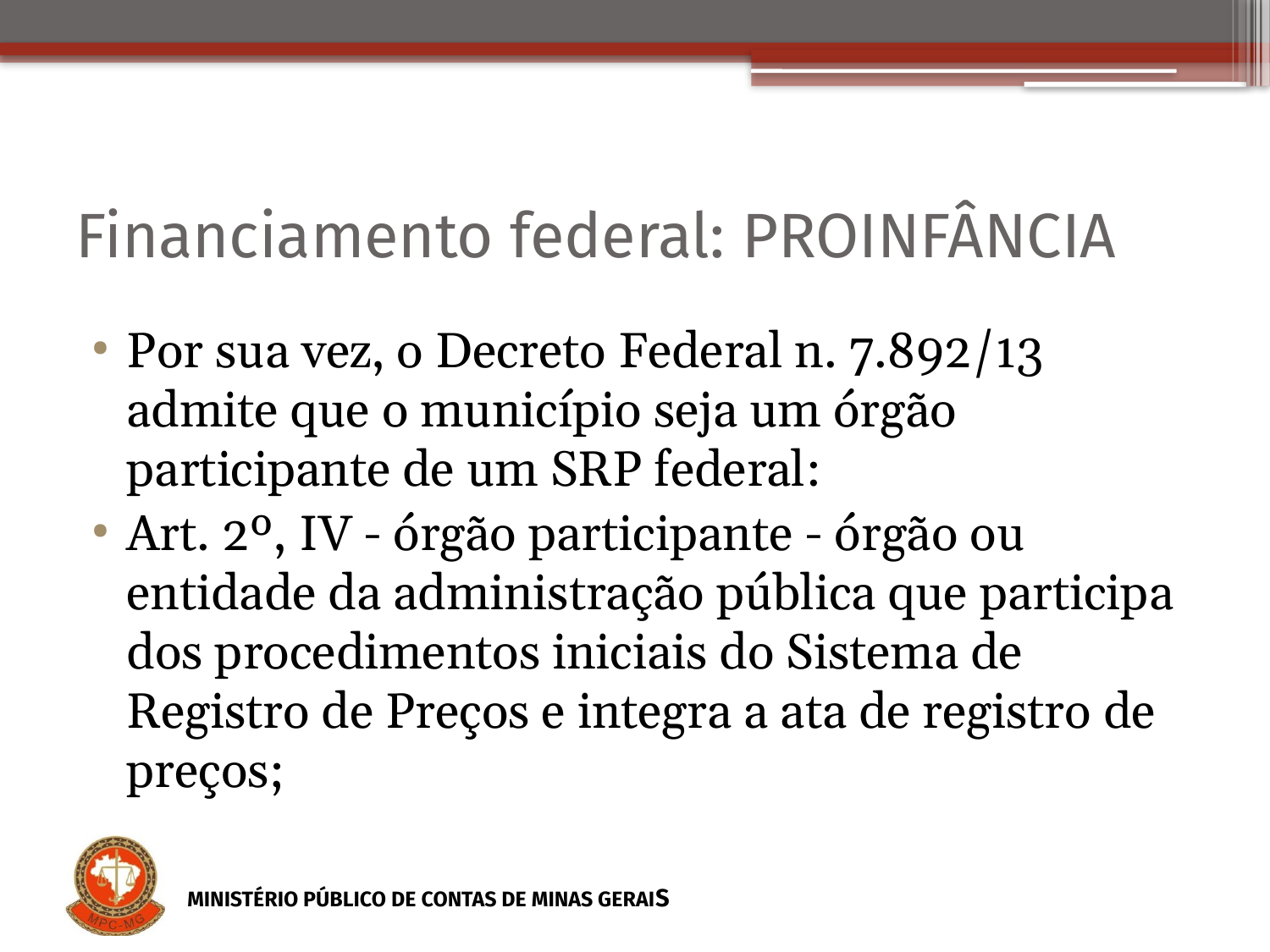

# Financiamento federal: PROINFÂNCIA
Por sua vez, o Decreto Federal n. 7.892/13 admite que o município seja um órgão participante de um SRP federal:
Art. 2º, IV - órgão participante - órgão ou entidade da administração pública que participa dos procedimentos iniciais do Sistema de Registro de Preços e integra a ata de registro de preços;